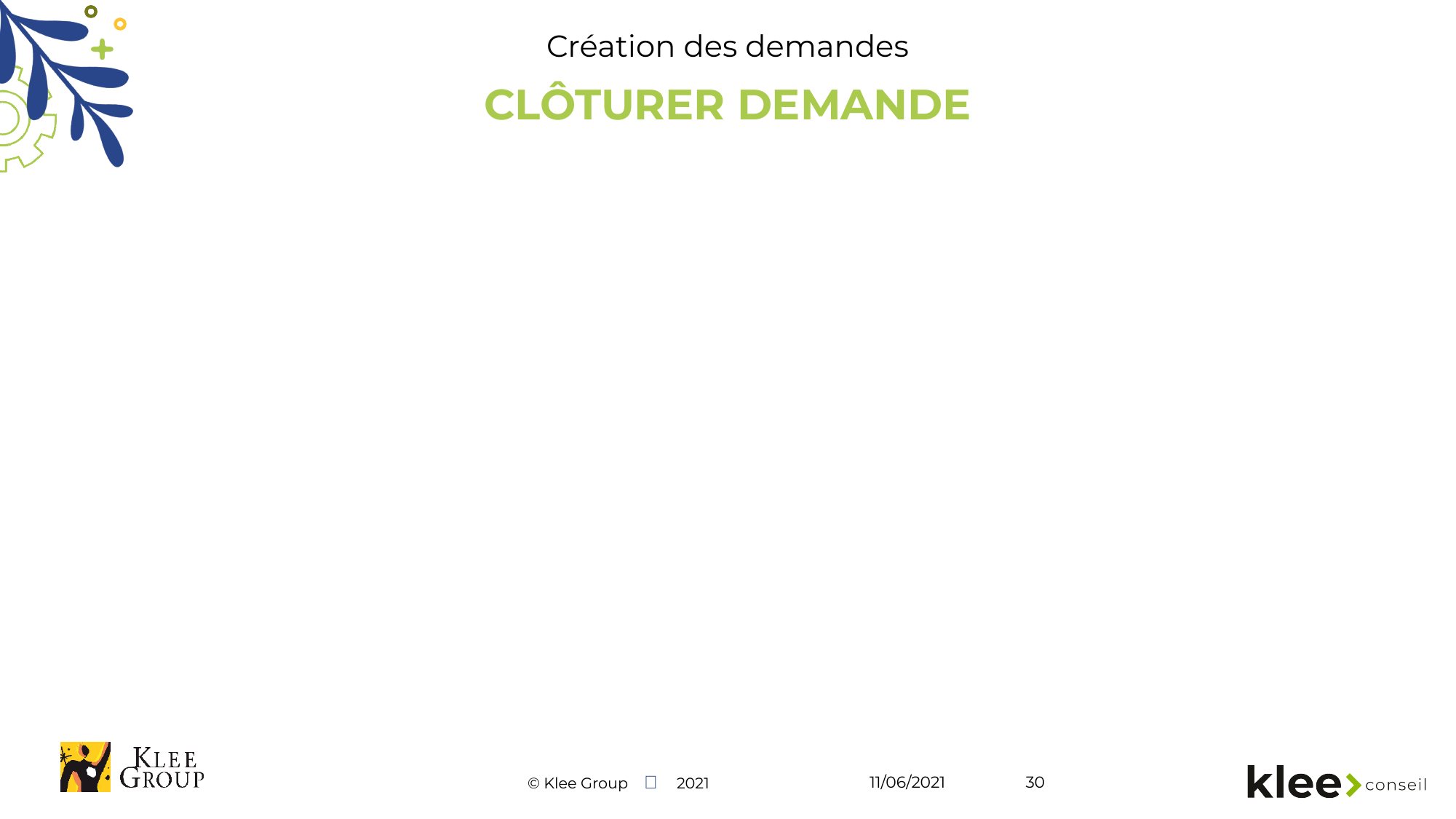

Création des demandes
Clôturer demande

11/06/2021
30